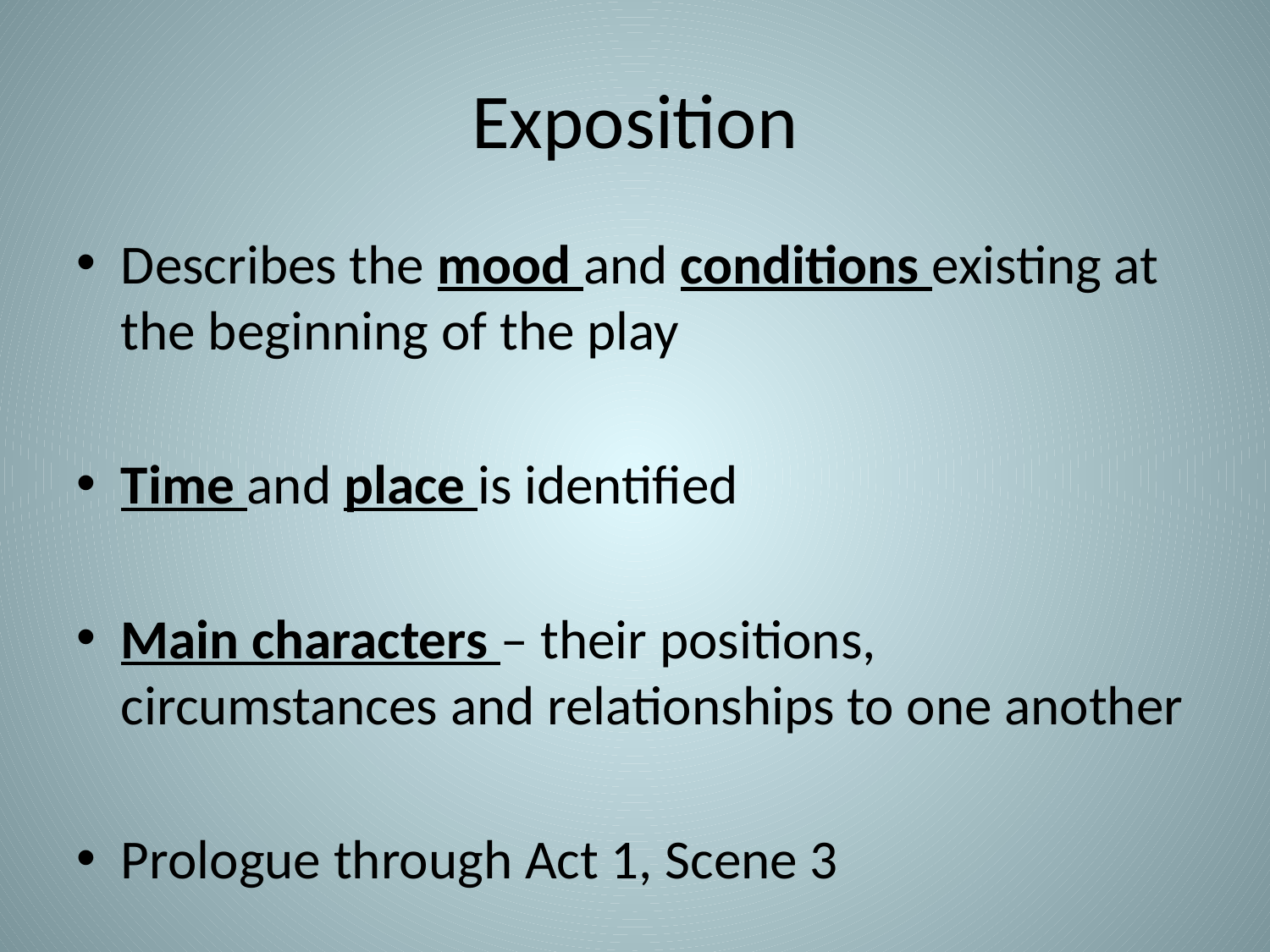

# Exposition
Describes the mood and conditions existing at the beginning of the play

Time and place is identified

Main characters – their positions, circumstances and relationships to one another

Prologue through Act 1, Scene 3